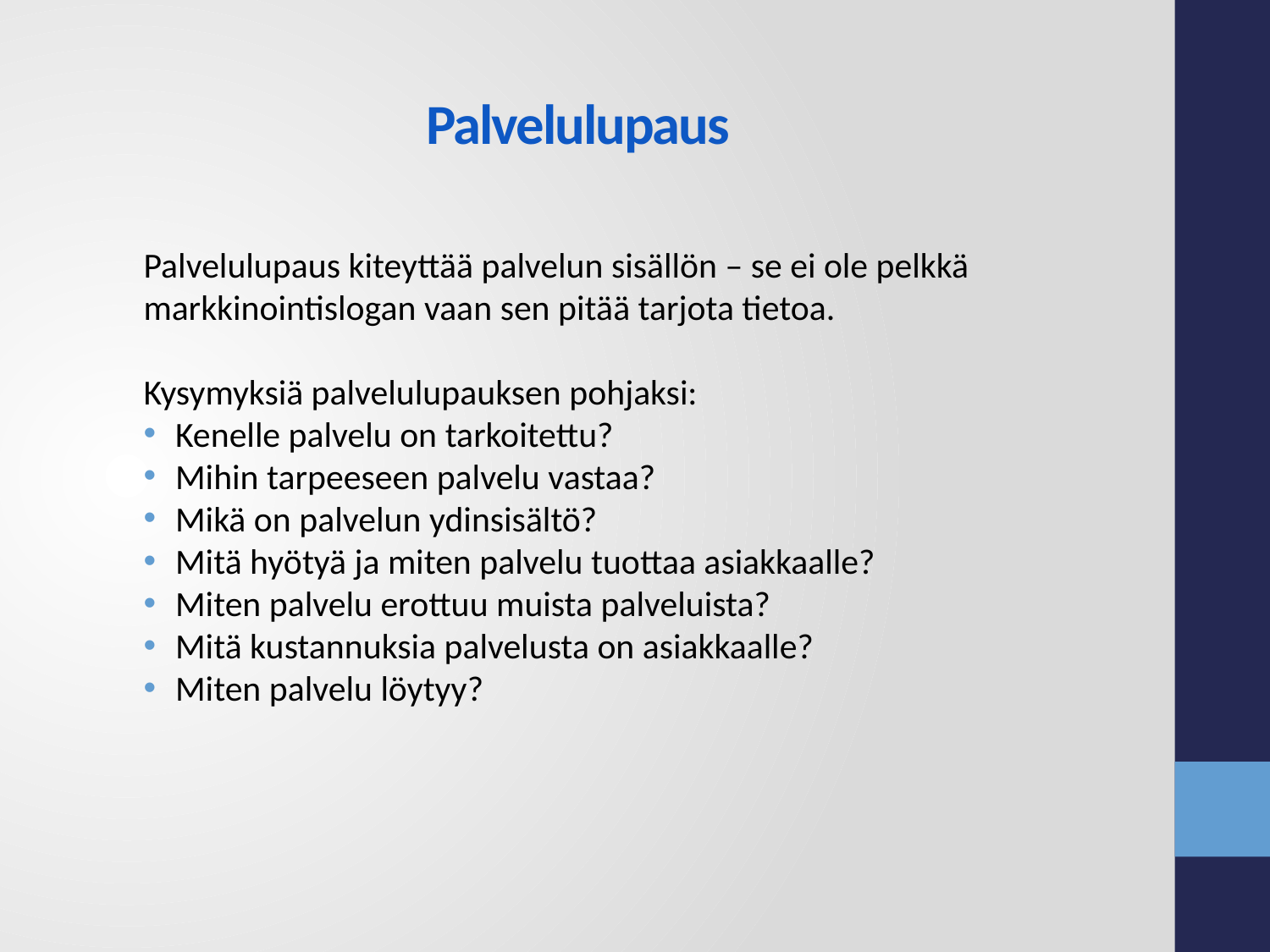

# Palvelulupaus
Palvelulupaus kiteyttää palvelun sisällön – se ei ole pelkkä
markkinointislogan vaan sen pitää tarjota tietoa.

Kysymyksiä palvelulupauksen pohjaksi:
Kenelle palvelu on tarkoitettu?
Mihin tarpeeseen palvelu vastaa?
Mikä on palvelun ydinsisältö?
Mitä hyötyä ja miten palvelu tuottaa asiakkaalle?
Miten palvelu erottuu muista palveluista?
Mitä kustannuksia palvelusta on asiakkaalle?
Miten palvelu löytyy?